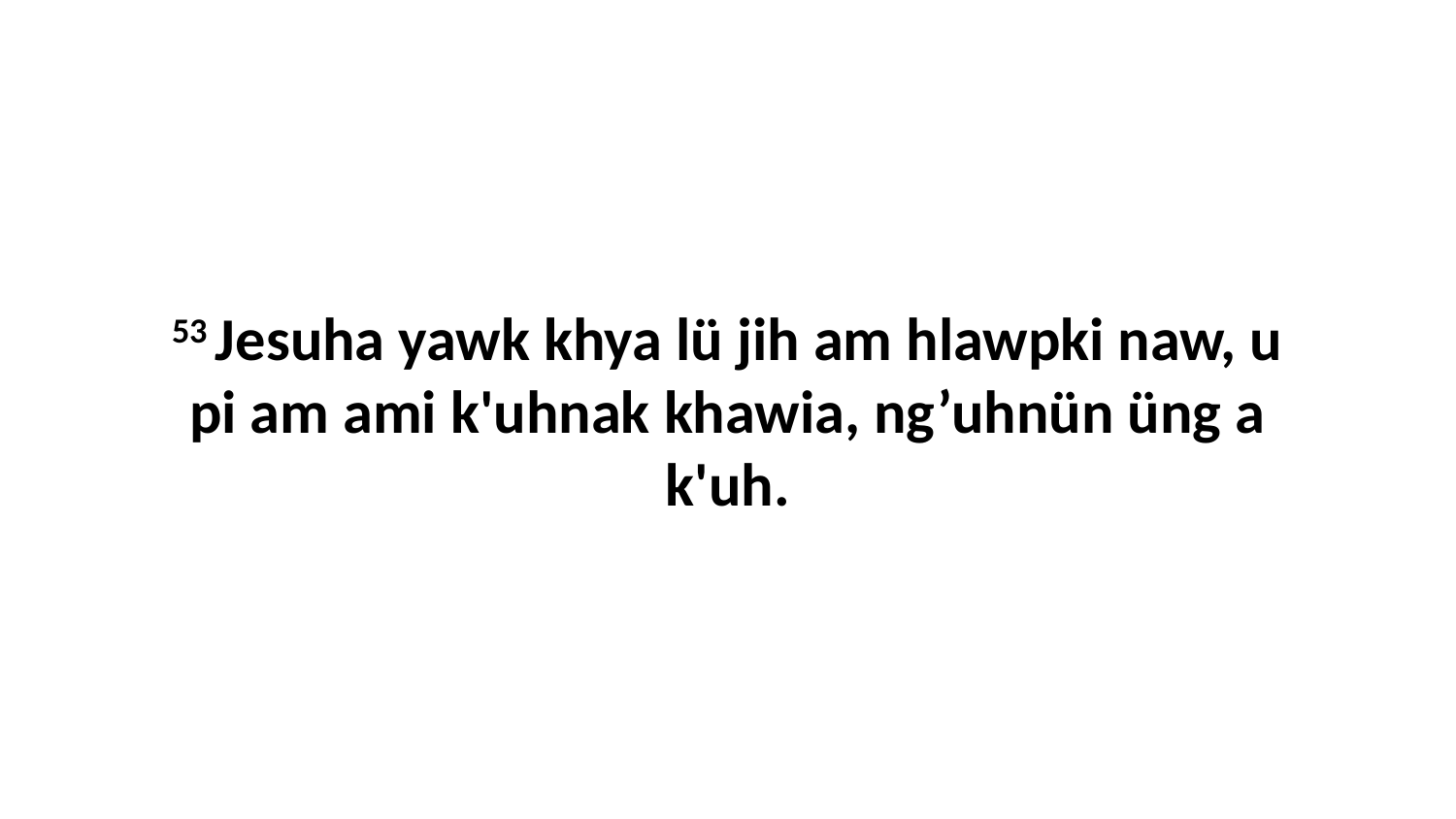

53 Jesuha yawk khya lü jih am hlawpki naw, u pi am ami k'uhnak khawia, ng’uhnün üng a k'uh.